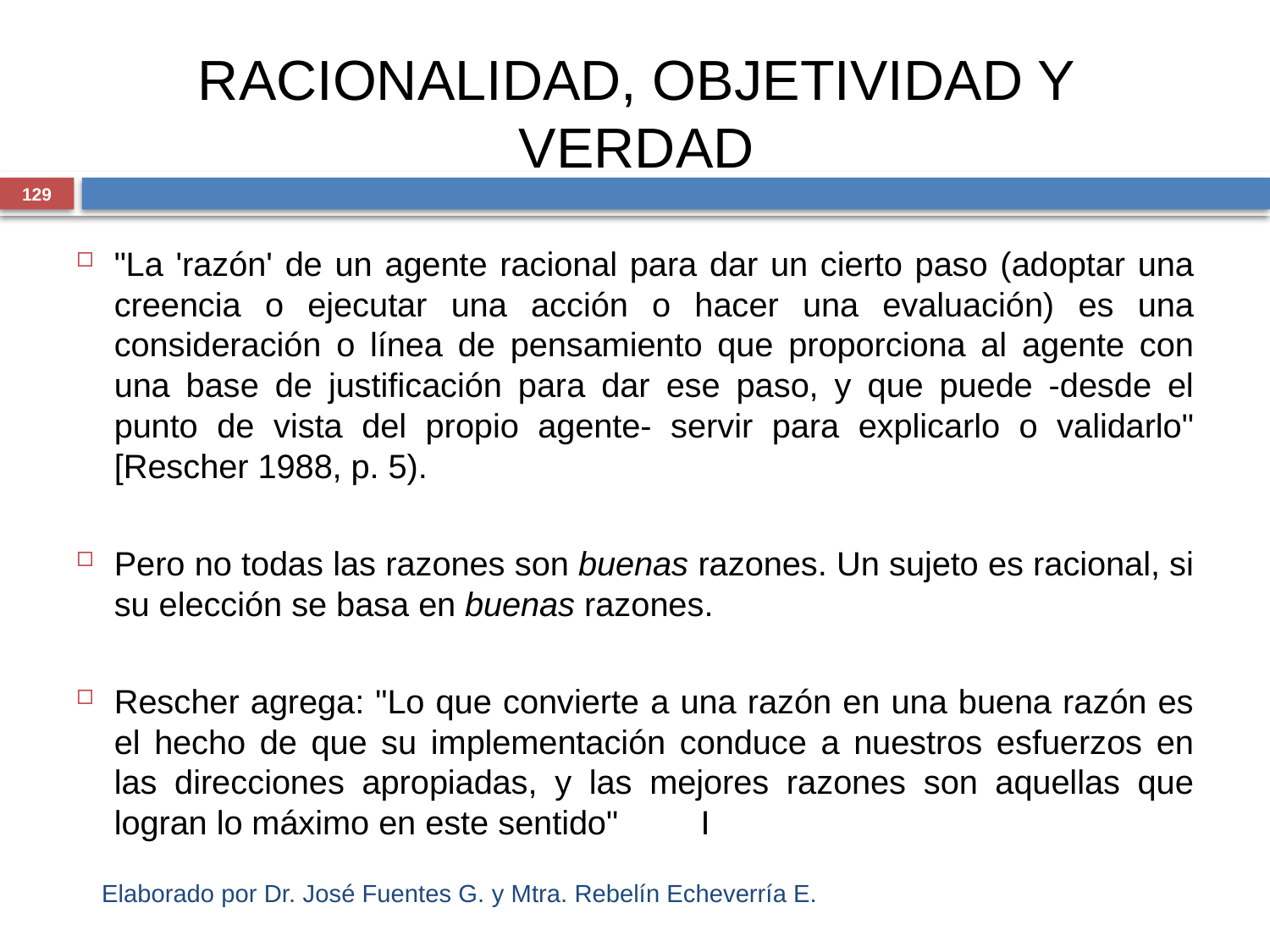

# RACIONALIDAD, OBJETIVIDAD Y VERDAD
129
"La 'razón' de un agente racional para dar un cierto paso (adoptar una creencia o ejecutar una acción o hacer una evaluación) es una consideración o línea de pensamiento que proporciona al agente con una base de justificación para dar ese paso, y que puede -desde el punto de vista del propio agente- servir para explicarlo o validarlo" [Rescher 1988, p. 5).

Pero no todas las razones son buenas razones. Un sujeto es racional, si su elección se basa en buenas razones.

Rescher agrega: "Lo que convierte a una razón en una buena razón es el hecho de que su implementación conduce a nuestros esfuerzos en las direcciones apropiadas, y las mejores razones son aquellas que logran lo máximo en este sentido" 	I
Elaborado por Dr. José Fuentes G. y Mtra. Rebelín Echeverría E.